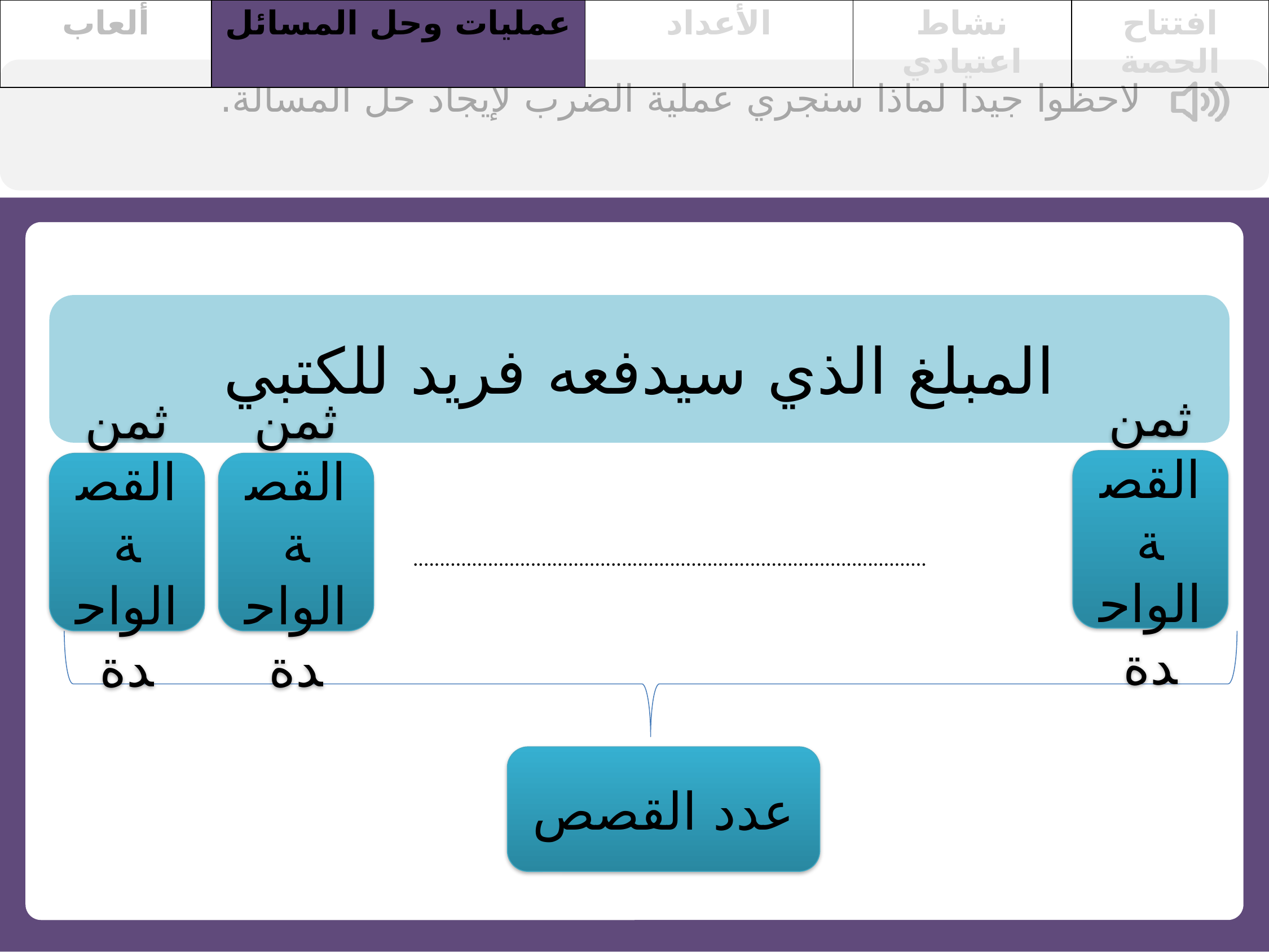

| ألعاب | عمليات وحل المسائل | الأعداد | نشاط اعتيادي | افتتاح الحصة |
| --- | --- | --- | --- | --- |

لاحظوا جيدا لماذا سنجري عملية الضرب لإيجاد حل المسألة.

المبلغ الذي سيدفعه فريد للكتبي
ثمن القصة الواحدة
ثمن القصة الواحدة
ثمن القصة الواحدة
................................................................................................
عدد القصص